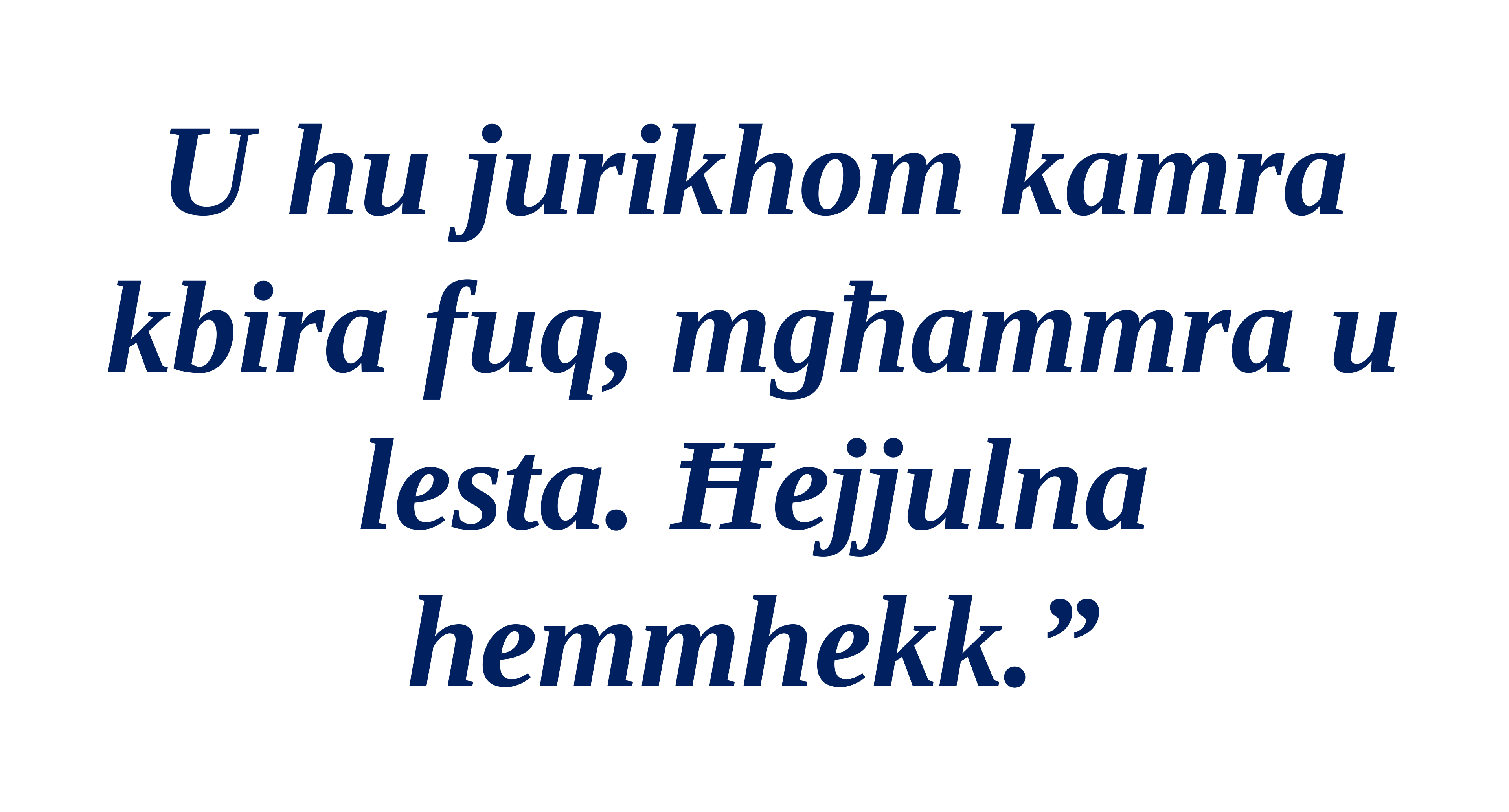

U hu jurikhom kamra kbira fuq, mgħammra u lesta. Ħejjulna hemmhekk.”